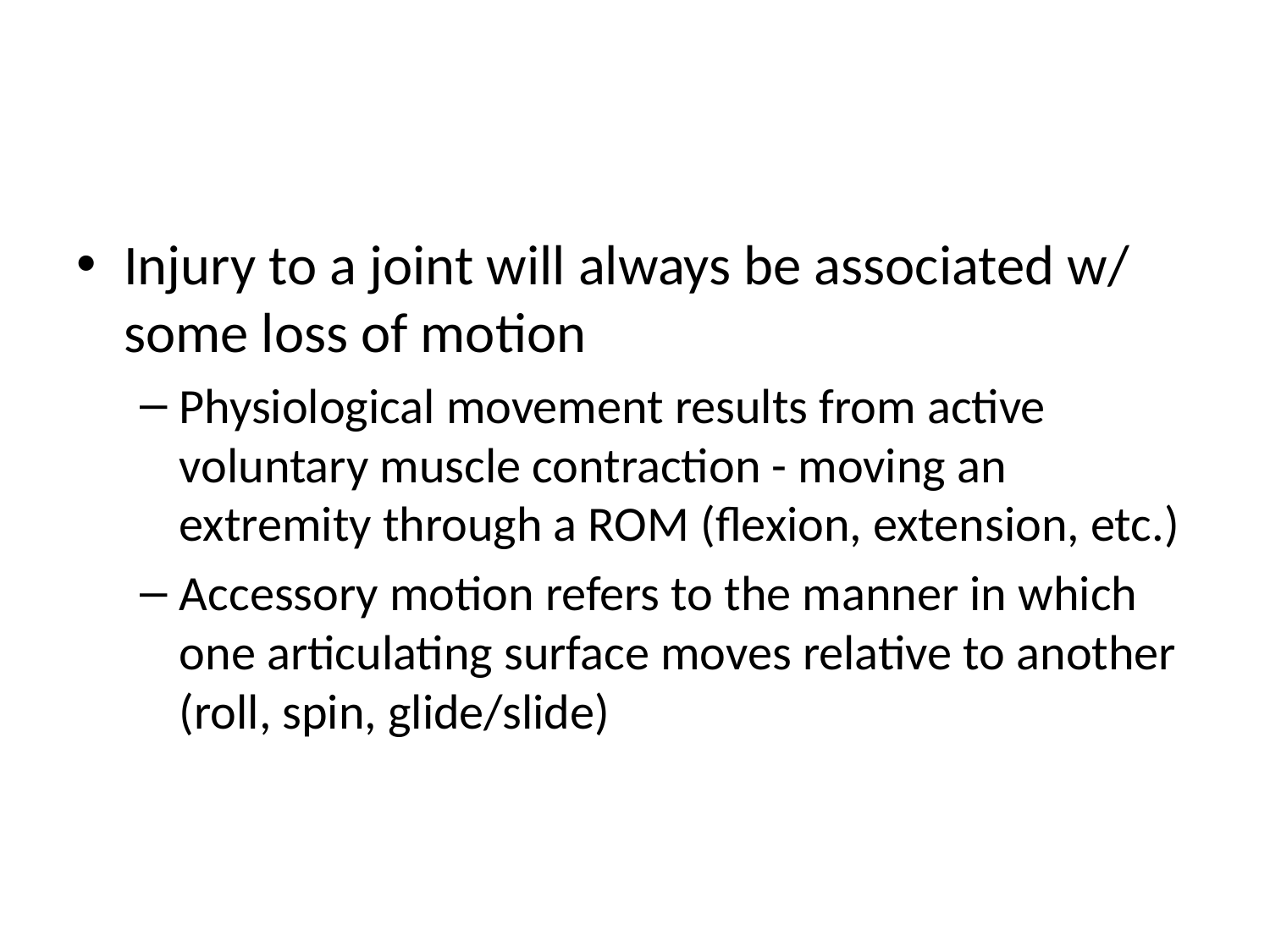

#
Injury to a joint will always be associated w/ some loss of motion
Physiological movement results from active voluntary muscle contraction - moving an extremity through a ROM (flexion, extension, etc.)
Accessory motion refers to the manner in which one articulating surface moves relative to another (roll, spin, glide/slide)